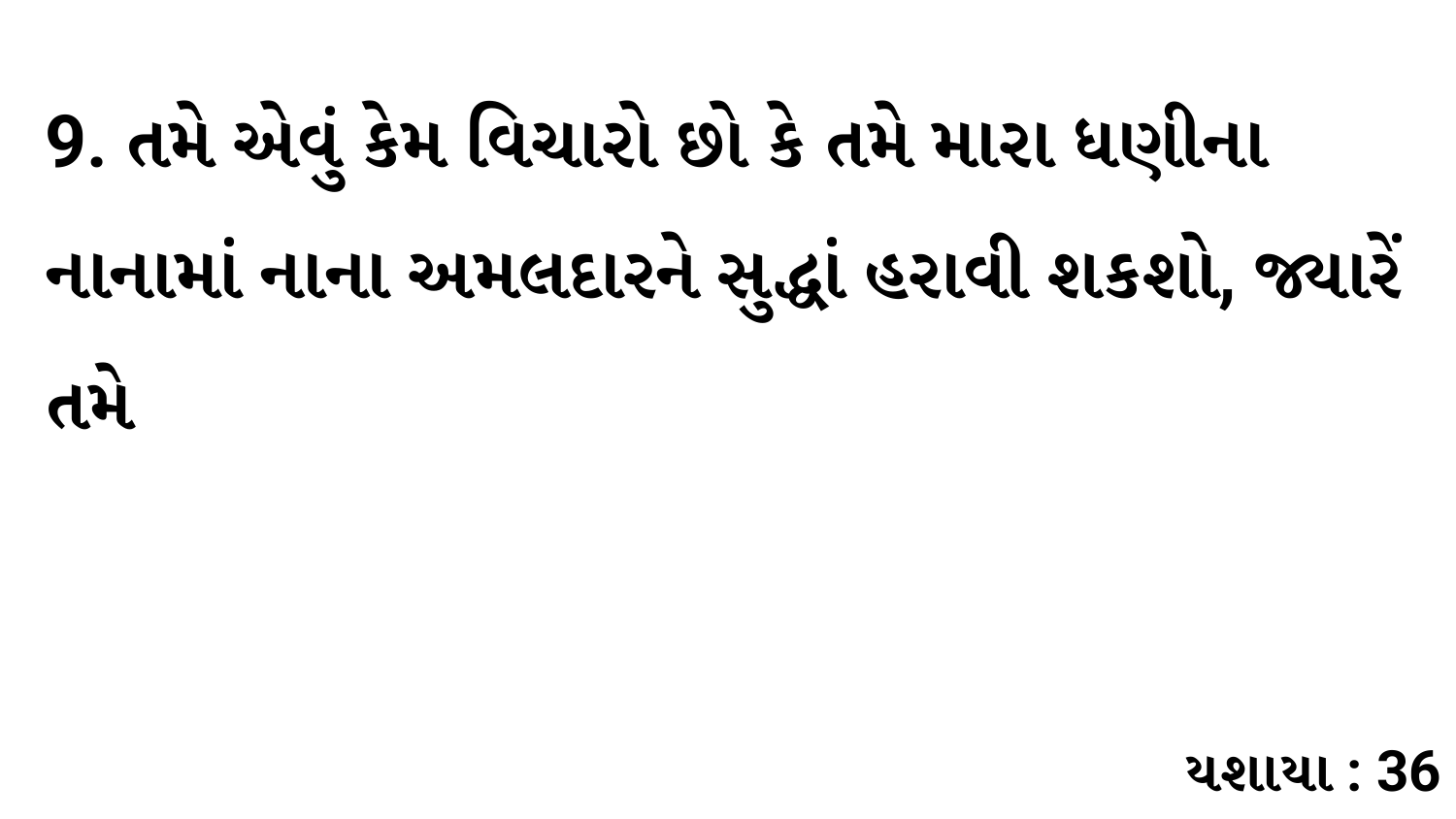

9. તમે એવું કેમ વિચારો છો કે તમે મારા ધણીના નાનામાં નાના અમલદારને સુદ્ધાં હરાવી શકશો, જ્યારેં તમે
યશાયા : 36